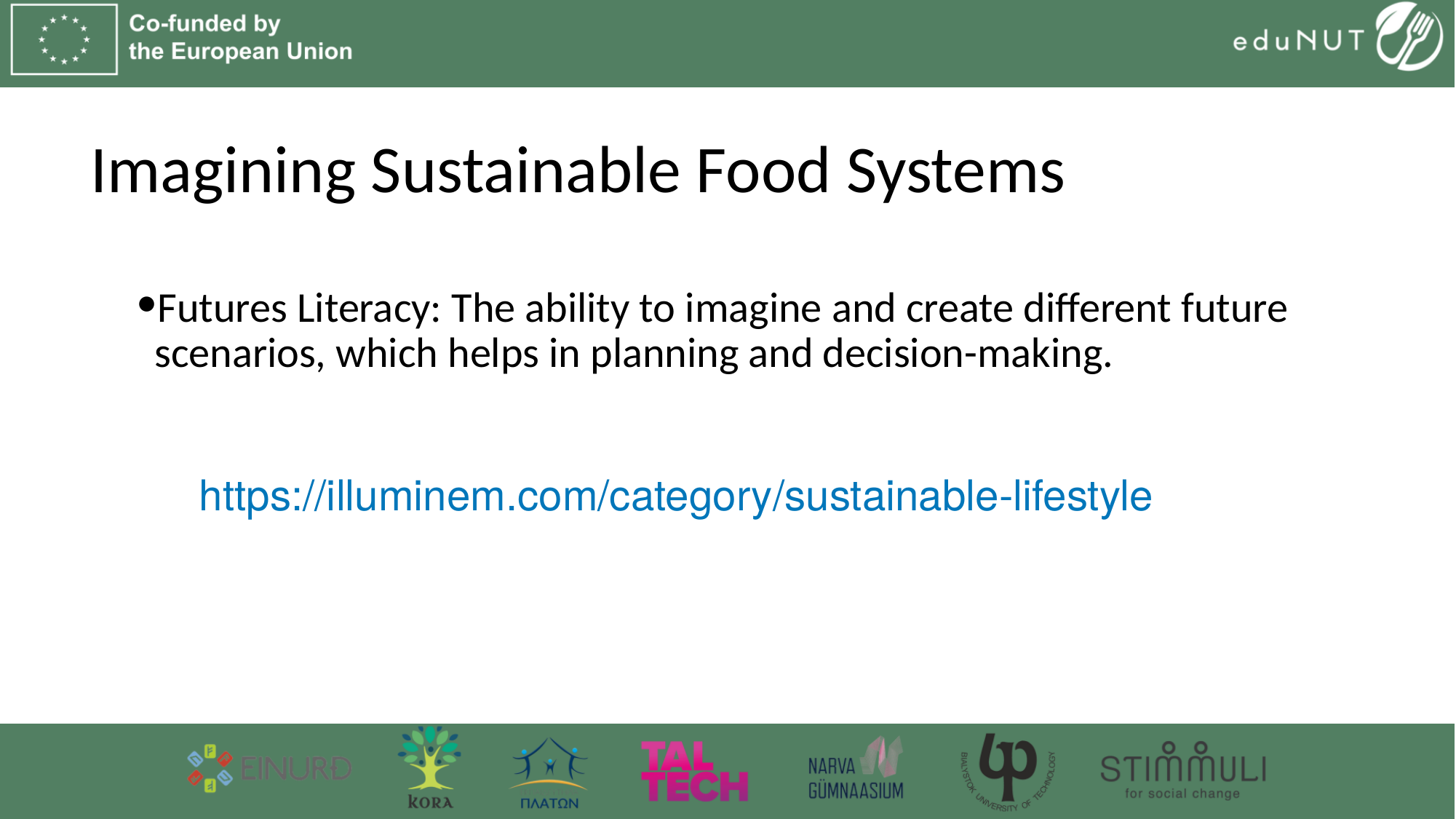

# Imagining Sustainable Food Systems
Futures Literacy: The ability to imagine and create different future scenarios, which helps in planning and decision-making.

https://illuminem.com/category/sustainable-lifestyle